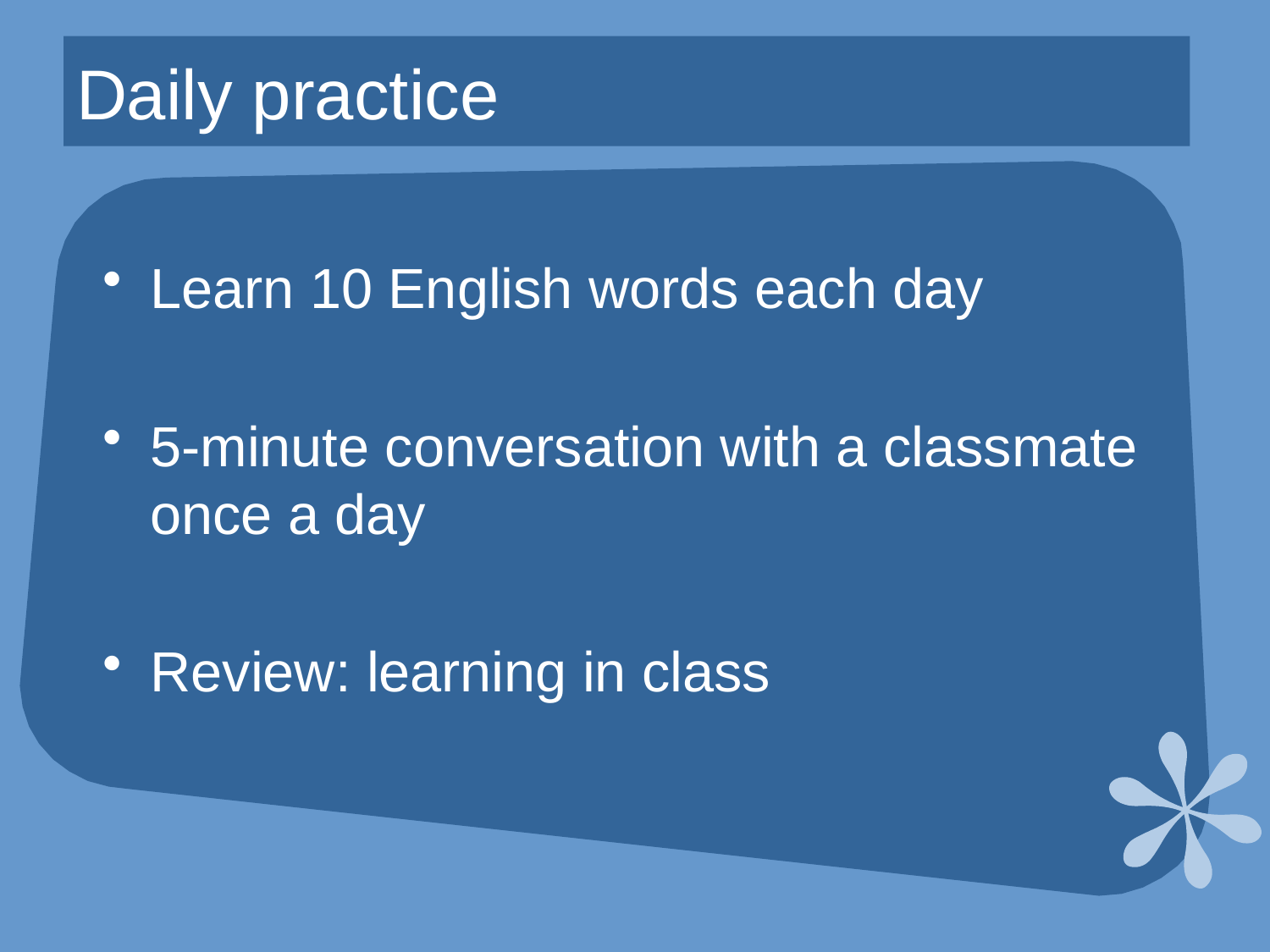

# Daily practice
Learn 10 English words each day

5-minute conversation with a classmate once a day

Review: learning in class